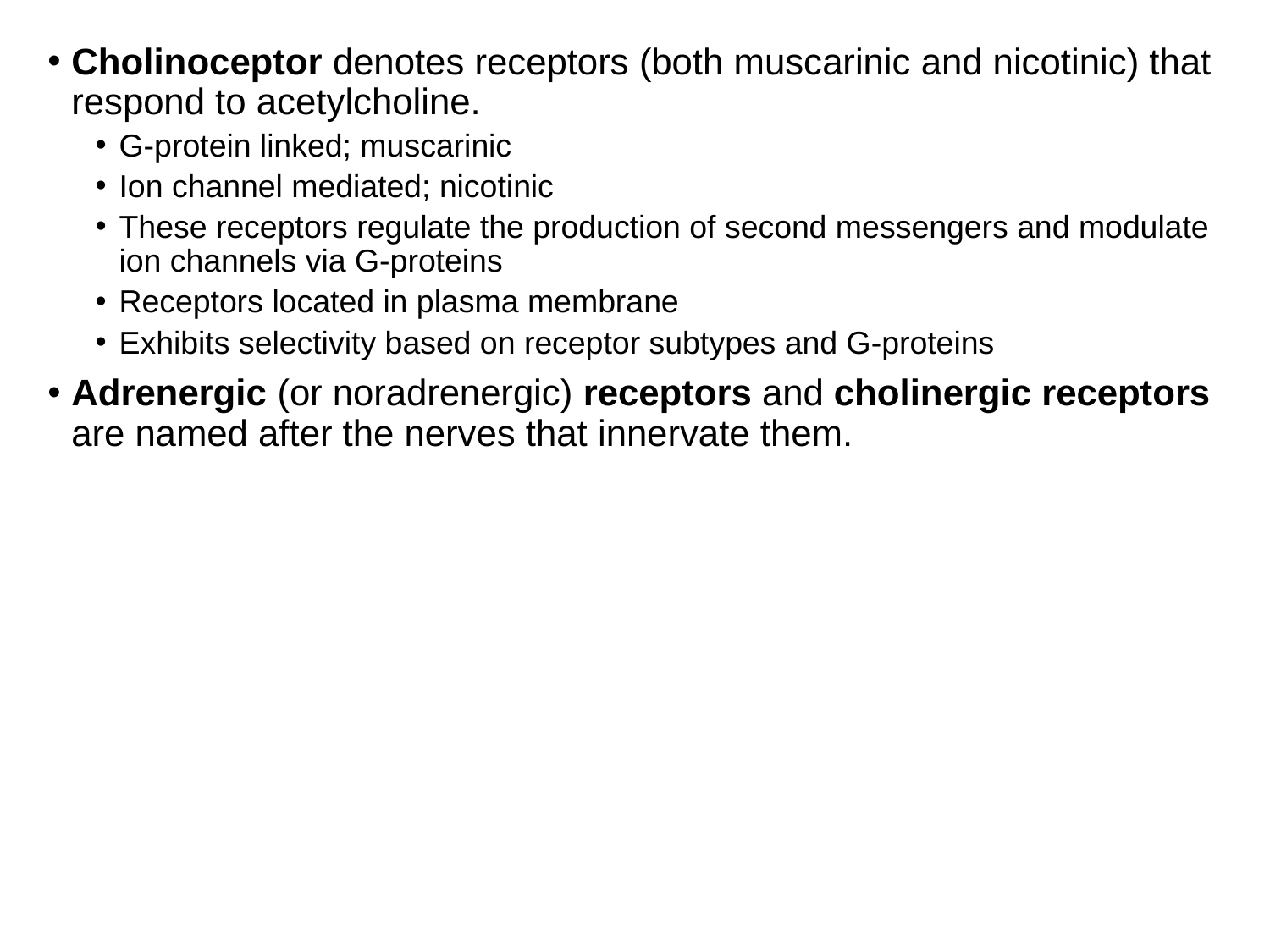

Cholinoceptor denotes receptors (both muscarinic and nicotinic) that respond to acetylcholine.
G-protein linked; muscarinic
Ion channel mediated; nicotinic
These receptors regulate the production of second messengers and modulate ion channels via G-proteins
Receptors located in plasma membrane
Exhibits selectivity based on receptor subtypes and G-proteins
Adrenergic (or noradrenergic) receptors and cholinergic receptors are named after the nerves that innervate them.